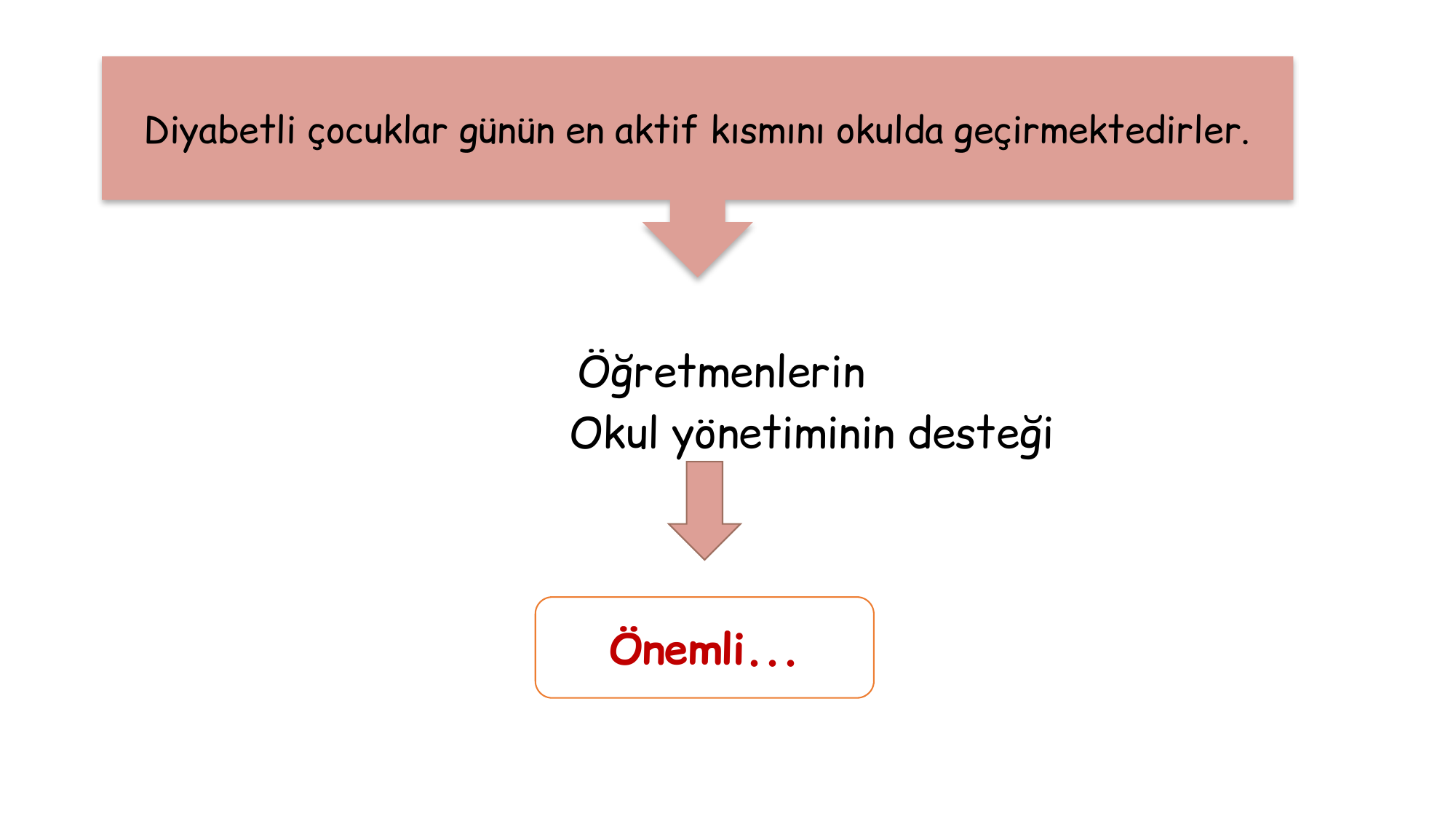

#
Diyabetli çocuklar günün en aktif kısmını okulda geçirmektedirler.

Öğretmenlerin
                                    Okul yönetiminin desteği

Önemli...